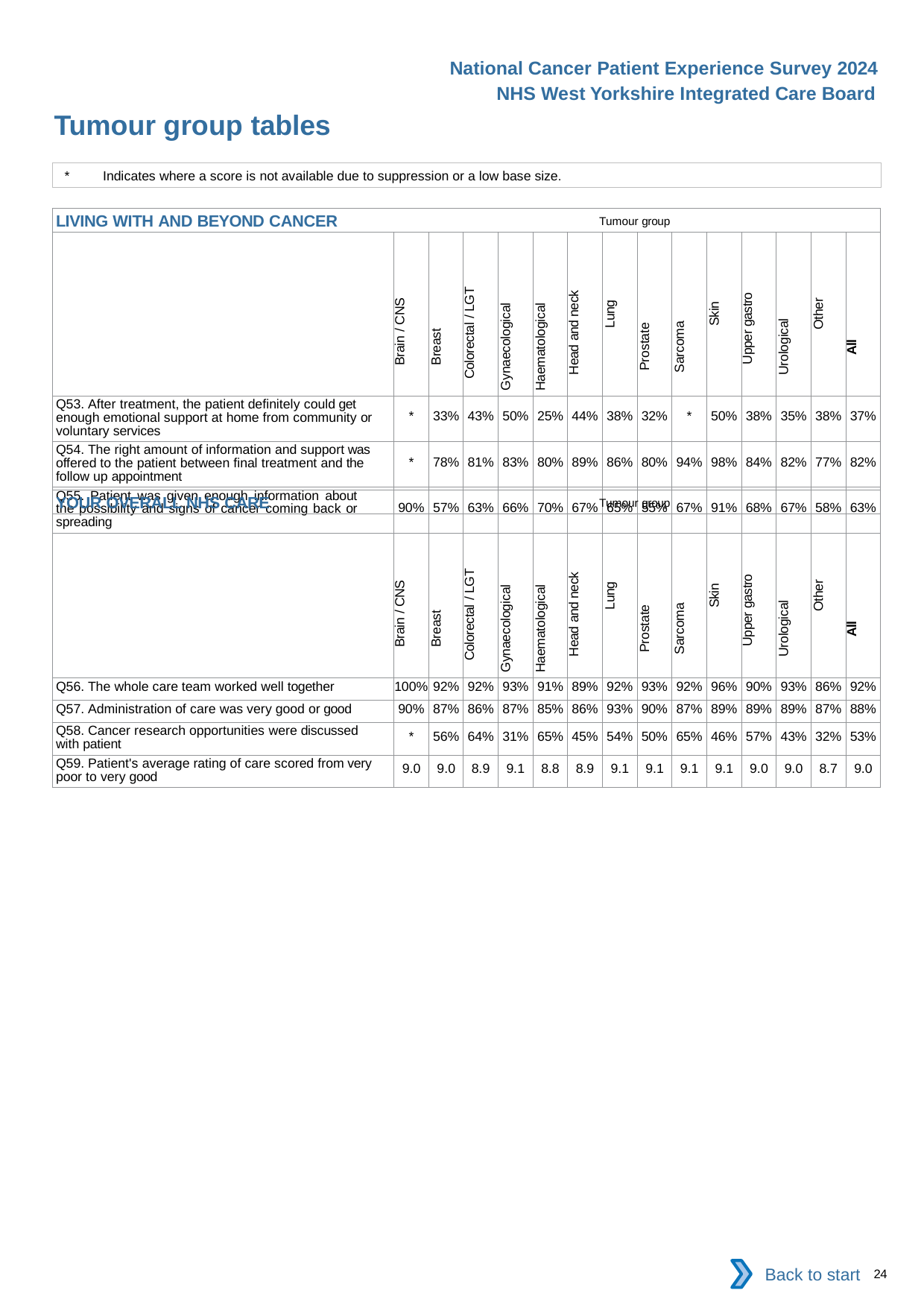

National Cancer Patient Experience Survey 2024
NHS West Yorkshire Integrated Care Board
Tumour group tables
*	Indicates where a score is not available due to suppression or a low base size.
| LIVING WITH AND BEYOND CANCER Tumour group |  |  |  |  |  |  |  |  |  |  |  |  |  |  |
| --- | --- | --- | --- | --- | --- | --- | --- | --- | --- | --- | --- | --- | --- | --- |
|  | Brain / CNS | Breast | Colorectal / LGT | Gynaecological | Haematological | Head and neck | Lung | Prostate | Sarcoma | Skin | Upper gastro | Urological | Other | All |
| Q53. After treatment, the patient definitely could get enough emotional support at home from community or voluntary services | \* | 33% | 43% | 50% | 25% | 44% | 38% | 32% | \* | 50% | 38% | 35% | 38% | 37% |
| Q54. The right amount of information and support was offered to the patient between final treatment and the follow up appointment | \* | 78% | 81% | 83% | 80% | 89% | 86% | 80% | 94% | 98% | 84% | 82% | 77% | 82% |
| Q55. Patient was given enough information about the possibility and signs of cancer coming back or spreading | 90% | 57% | 63% | 66% | 70% | 67% | 65% | 55% | 67% | 91% | 68% | 67% | 58% | 63% |
| YOUR OVERALL NHS CARE Tumour group |  |  |  |  |  |  |  |  |  |  |  |  |  |  |
| --- | --- | --- | --- | --- | --- | --- | --- | --- | --- | --- | --- | --- | --- | --- |
|  | Brain / CNS | Breast | Colorectal / LGT | Gynaecological | Haematological | Head and neck | Lung | Prostate | Sarcoma | Skin | Upper gastro | Urological | Other | All |
| Q56. The whole care team worked well together | 100% | 92% | 92% | 93% | 91% | 89% | 92% | 93% | 92% | 96% | 90% | 93% | 86% | 92% |
| Q57. Administration of care was very good or good | 90% | 87% | 86% | 87% | 85% | 86% | 93% | 90% | 87% | 89% | 89% | 89% | 87% | 88% |
| Q58. Cancer research opportunities were discussed with patient | \* | 56% | 64% | 31% | 65% | 45% | 54% | 50% | 65% | 46% | 57% | 43% | 32% | 53% |
| Q59. Patient's average rating of care scored from very poor to very good | 9.0 | 9.0 | 8.9 | 9.1 | 8.8 | 8.9 | 9.1 | 9.1 | 9.1 | 9.1 | 9.0 | 9.0 | 8.7 | 9.0 |
Back to start

24